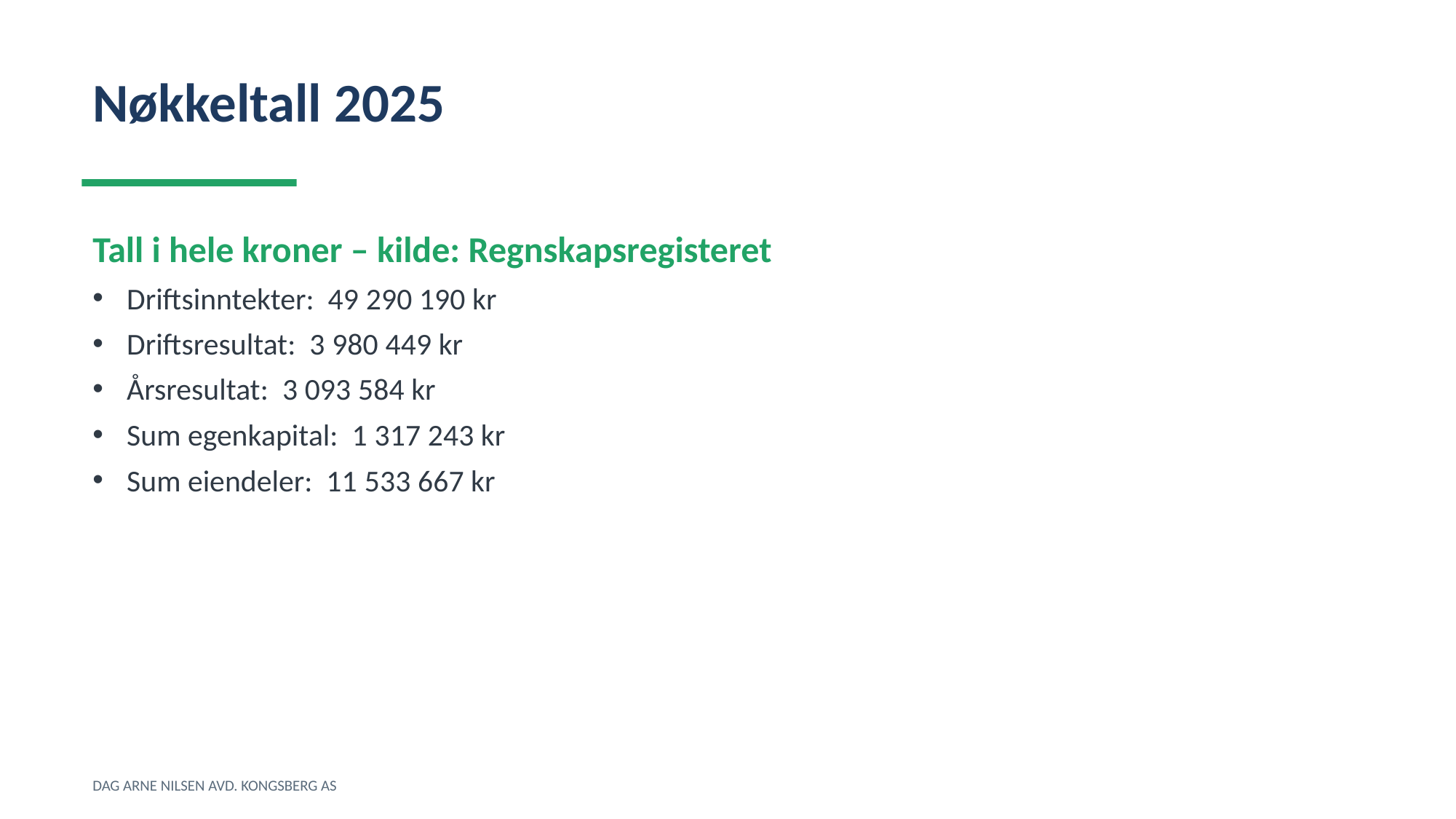

Nøkkeltall 2025

Tall i hele kroner – kilde: Regnskapsregisteret
Driftsinntekter:  49 290 190 kr
Driftsresultat:  3 980 449 kr
Årsresultat:  3 093 584 kr
Sum egenkapital:  1 317 243 kr
Sum eiendeler:  11 533 667 kr
DAG ARNE NILSEN AVD. KONGSBERG AS